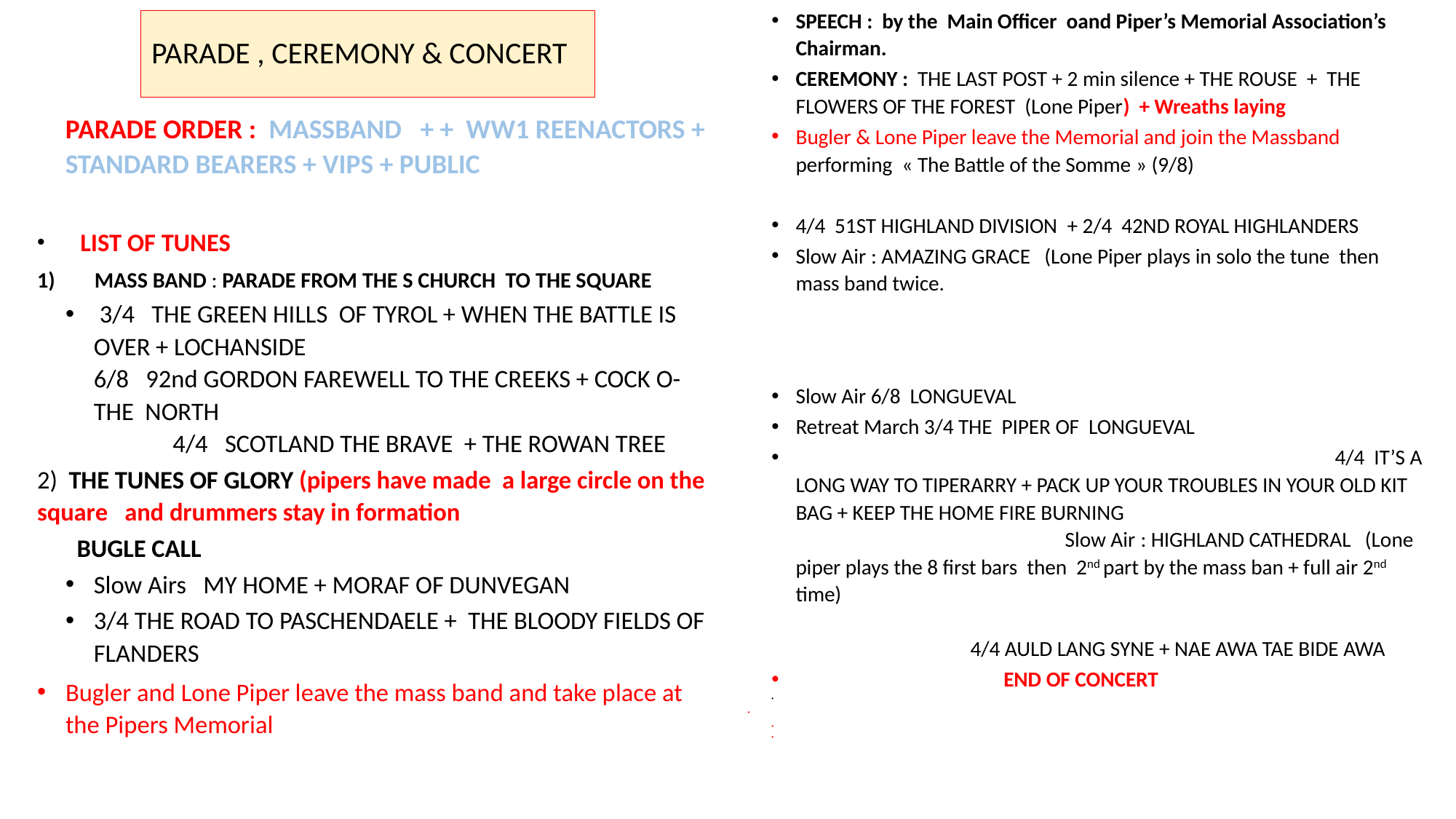

SPEECH :  by the  Main Officer  oand Piper’s Memorial Association’s Chairman.
CEREMONY :  THE LAST POST + 2 min silence + THE ROUSE  +  THE   FLOWERS OF THE FOREST  (Lone Piper)  + Wreaths laying
Bugler & Lone Piper leave the Memorial and join the Massband  performing  « The Battle of the Somme » (9/8)

4/4  51ST HIGHLAND DIVISION  + 2/4  42ND ROYAL HIGHLANDERS
Slow Air : AMAZING GRACE   (Lone Piper plays in solo the tune  then mass band twice.
Slow Air 6/8  LONGUEVAL
Retreat March 3/4 THE  PIPER OF  LONGUEVAL
                                                                                                                  4/4  IT’S A LONG WAY TO TIPERARRY + PACK UP YOUR TROUBLES IN YOUR OLD KIT BAG + KEEP THE HOME FIRE BURNING                                                                                                                         Slow Air : HIGHLAND CATHEDRAL   (Lone  piper plays the 8 first bars  then  2nd part by the mass ban + full air 2nd time)                                                                                                                                                                                                                                                                                                       4/4 AULD LANG SYNE + NAE AWA TAE BIDE AWA
                                            END OF CONCERT

# PARADE , CEREMONY & CONCERT
PARADE ORDER :  MASSBAND   + +  WW1 REENACTORS + STANDARD BEARERS + VIPS + PUBLIC

   LIST OF TUNES
   MASS BAND : PARADE FROM THE S CHURCH  TO THE SQUARE
 3/4   THE GREEN HILLS  OF TYROL + WHEN THE BATTLE IS OVER + LOCHANSIDE                                                                         6/8   92nd GORDON FAREWELL TO THE CREEKS + COCK O-THE  NORTH                                                                                                       4/4   SCOTLAND THE BRAVE  + THE ROWAN TREE
2)  THE TUNES OF GLORY (pipers have made  a large circle on the square   and drummers stay in formation
  BUGLE CALL
Slow Airs   MY HOME + MORAF OF DUNVEGAN
3/4 THE ROAD TO PASCHENDAELE +  THE BLOODY FIELDS OF FLANDERS
Bugler and Lone Piper leave the mass band and take place at the Pipers Memorial